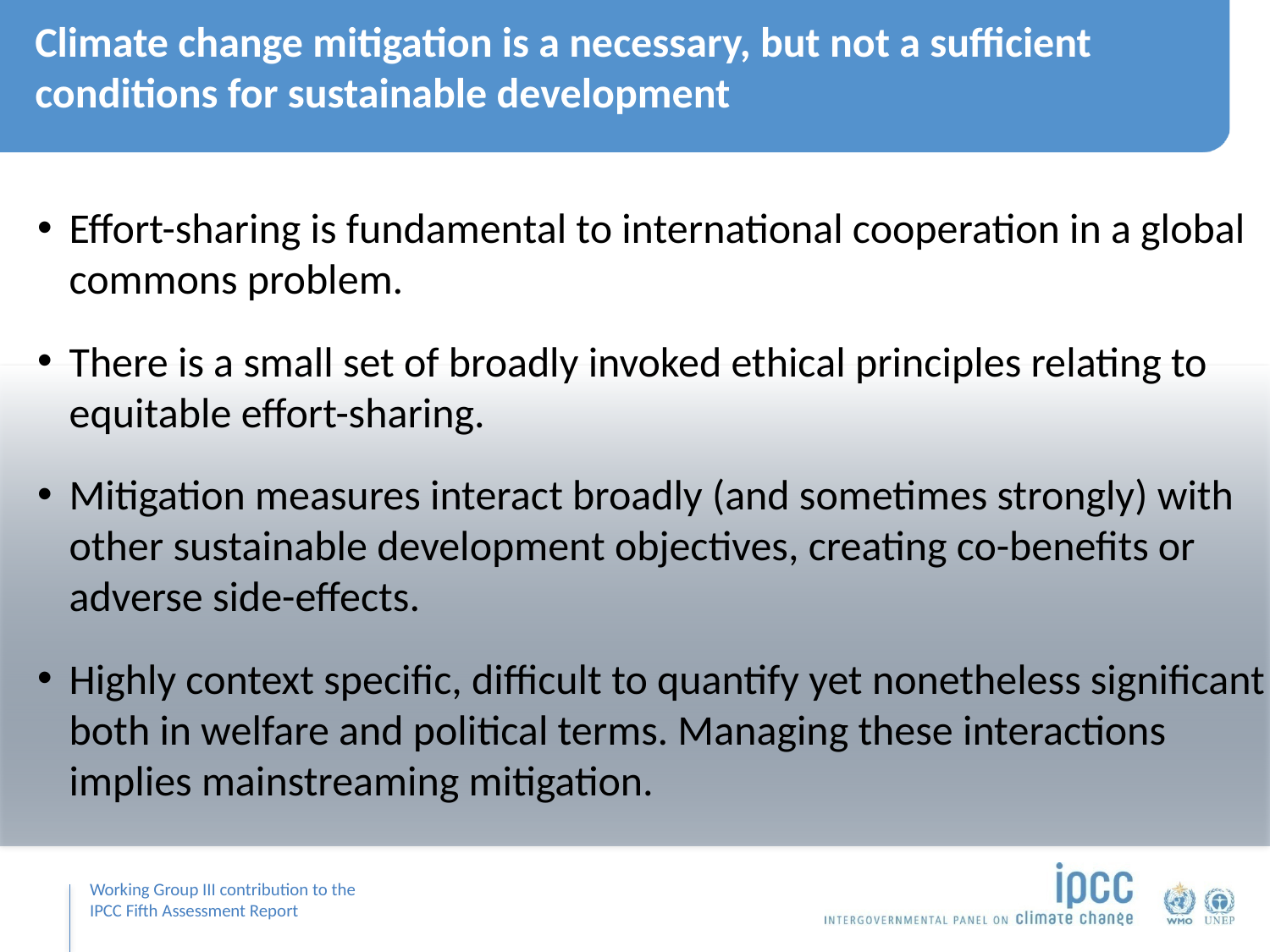

# Climate change mitigation is a necessary, but not a sufficient conditions for sustainable development
Effort-sharing is fundamental to international cooperation in a global commons problem.
There is a small set of broadly invoked ethical principles relating to equitable effort-sharing.
Mitigation measures interact broadly (and sometimes strongly) with other sustainable development objectives, creating co-benefits or adverse side-effects.
Highly context specific, difficult to quantify yet nonetheless significant both in welfare and political terms. Managing these interactions implies mainstreaming mitigation.